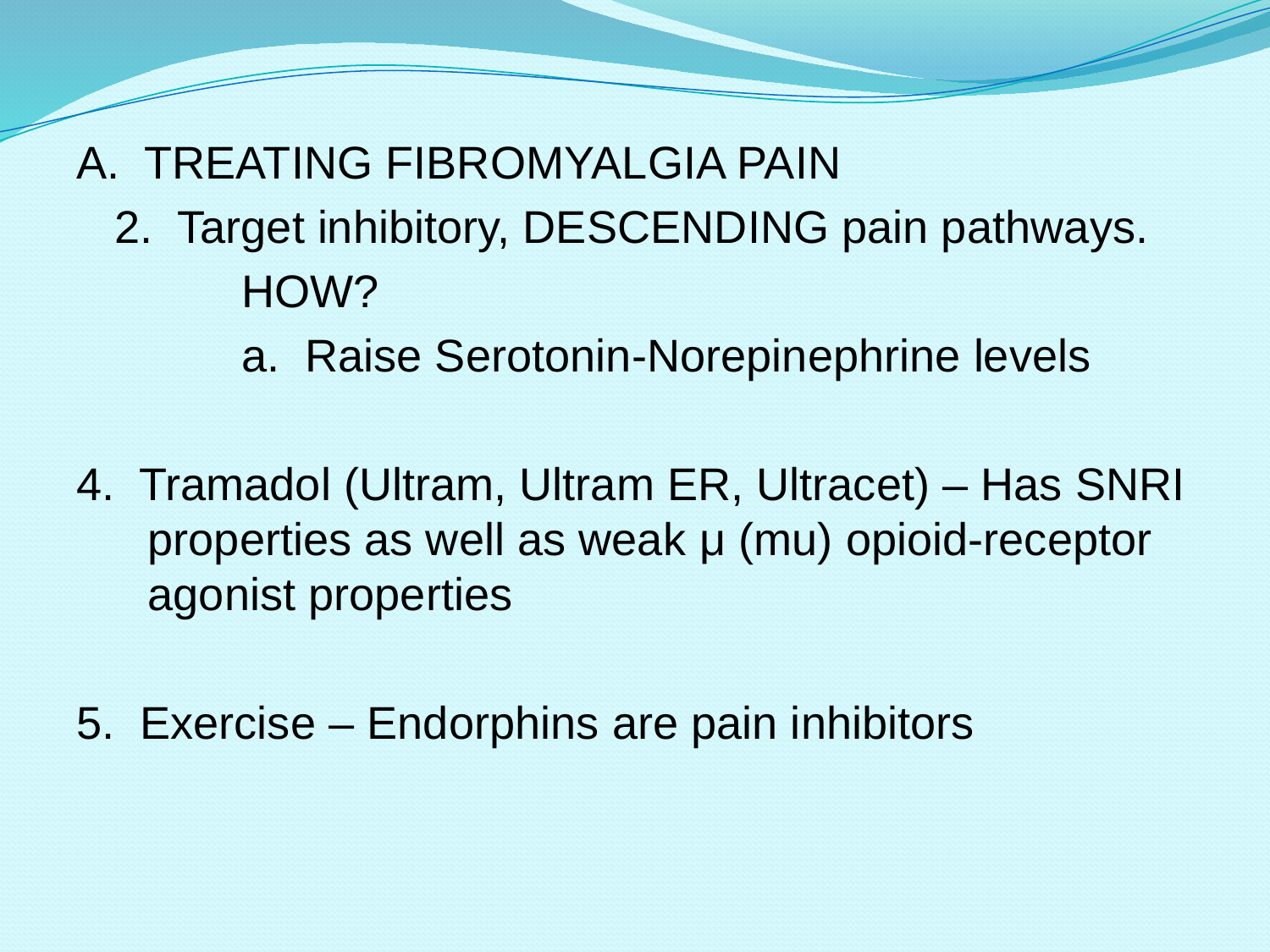

#
A.  TREATING FIBROMYALGIA PAIN
	2.  Target inhibitory, DESCENDING pain pathways.
		HOW?
		a.  Raise Serotonin-Norepinephrine levels

4.  Tramadol (Ultram, Ultram ER, Ultracet) – Has SNRI properties as well as weak μ (mu) opioid-receptor agonist properties

5.  Exercise – Endorphins are pain inhibitors